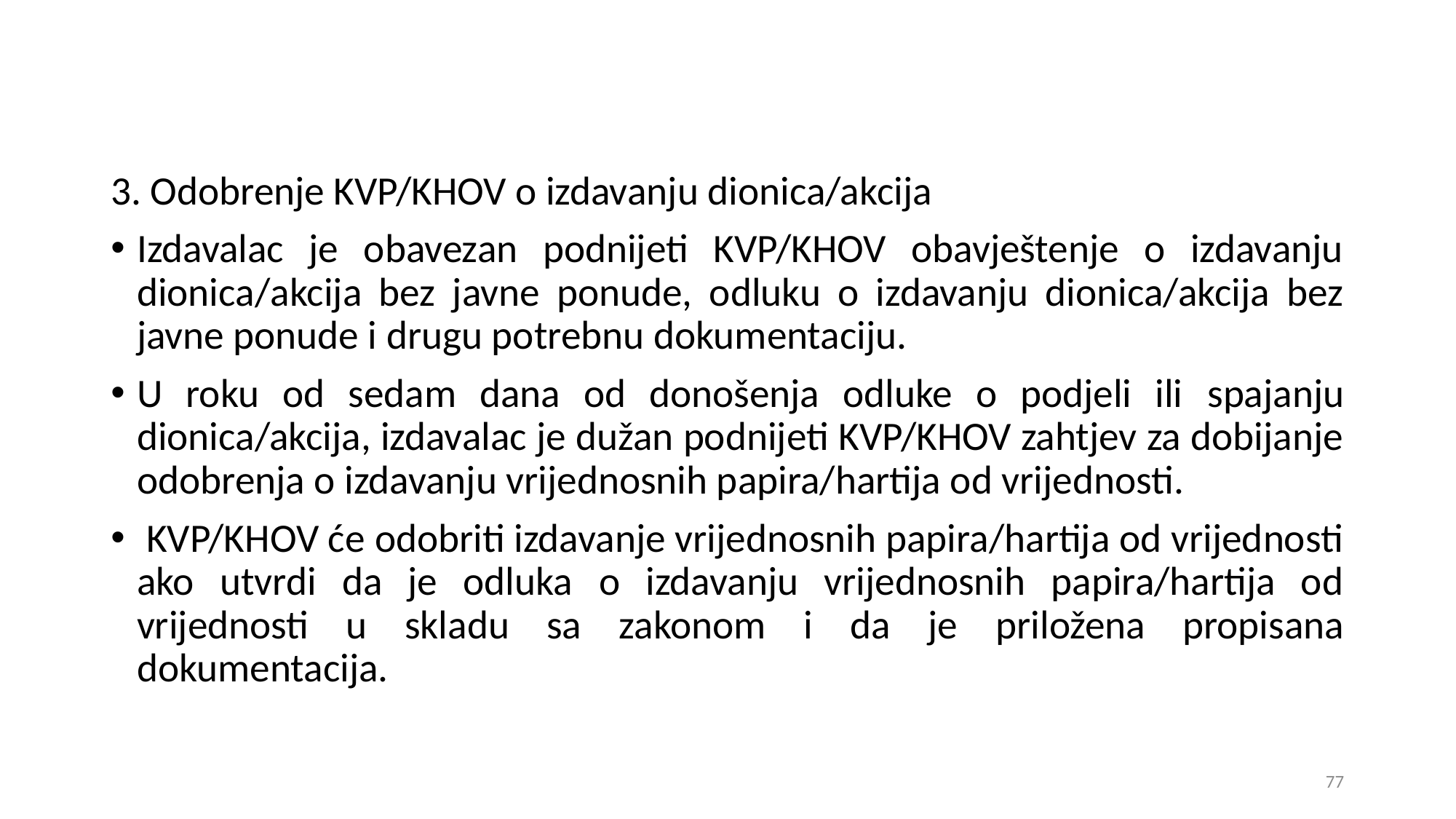

3. Odobrenje KVP/KHOV o izdavanju dionica/akcija
Izdavalac je obavezan podnijeti KVP/KHOV obavještenje o izdavanju dionica/akcija bez javne ponude, odluku o izdavanju dionica/akcija bez javne ponude i drugu potrebnu dokumentaciju.
U roku od sedam dana od donošenja odluke o podjeli ili spajanju dionica/akcija, izdavalac je dužan podnijeti KVP/KHOV zahtjev za dobijanje odobrenja o izdavanju vrijednosnih papira/hartija od vrijednosti.
 KVP/KHOV će odobriti izdavanje vrijednosnih papira/hartija od vrijednosti ako utvrdi da je odluka o izdavanju vrijednosnih papira/hartija od vrijednosti u skladu sa zakonom i da je priložena propisana dokumentacija.
77